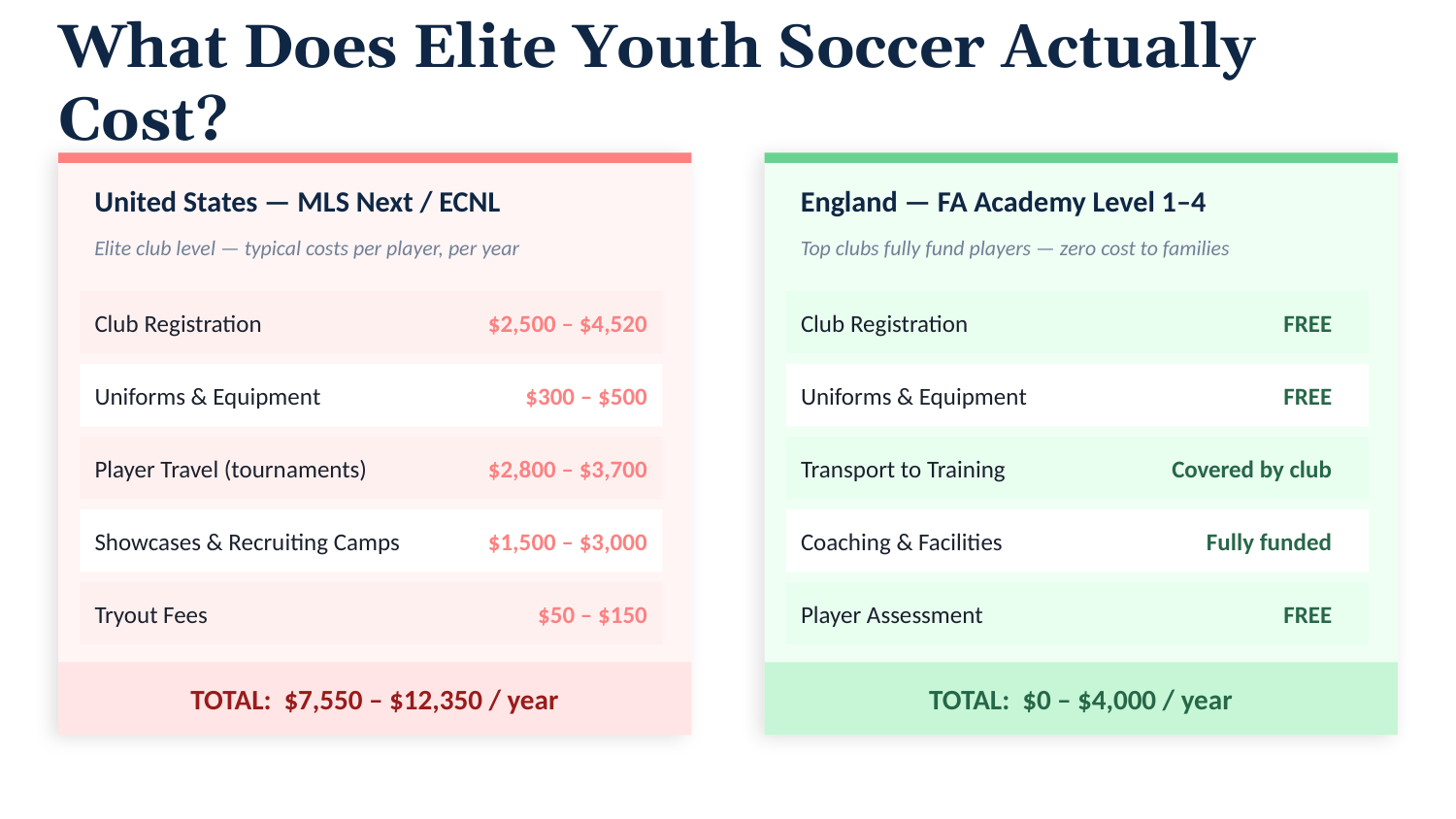

What Does Elite Youth Soccer Actually Cost?

United States — MLS Next / ECNL
England — FA Academy Level 1–4
Elite club level — typical costs per player, per year
Top clubs fully fund players — zero cost to families

Club Registration
$2,500 – $4,520

Club Registration
FREE

Uniforms & Equipment
$300 – $500

Uniforms & Equipment
FREE

Player Travel (tournaments)
$2,800 – $3,700

Transport to Training
Covered by club

Showcases & Recruiting Camps
$1,500 – $3,000

Coaching & Facilities
Fully funded

Tryout Fees
$50 – $150

Player Assessment
FREE

TOTAL:  $7,550 – $12,350 / year
TOTAL:  $0 – $4,000 / year